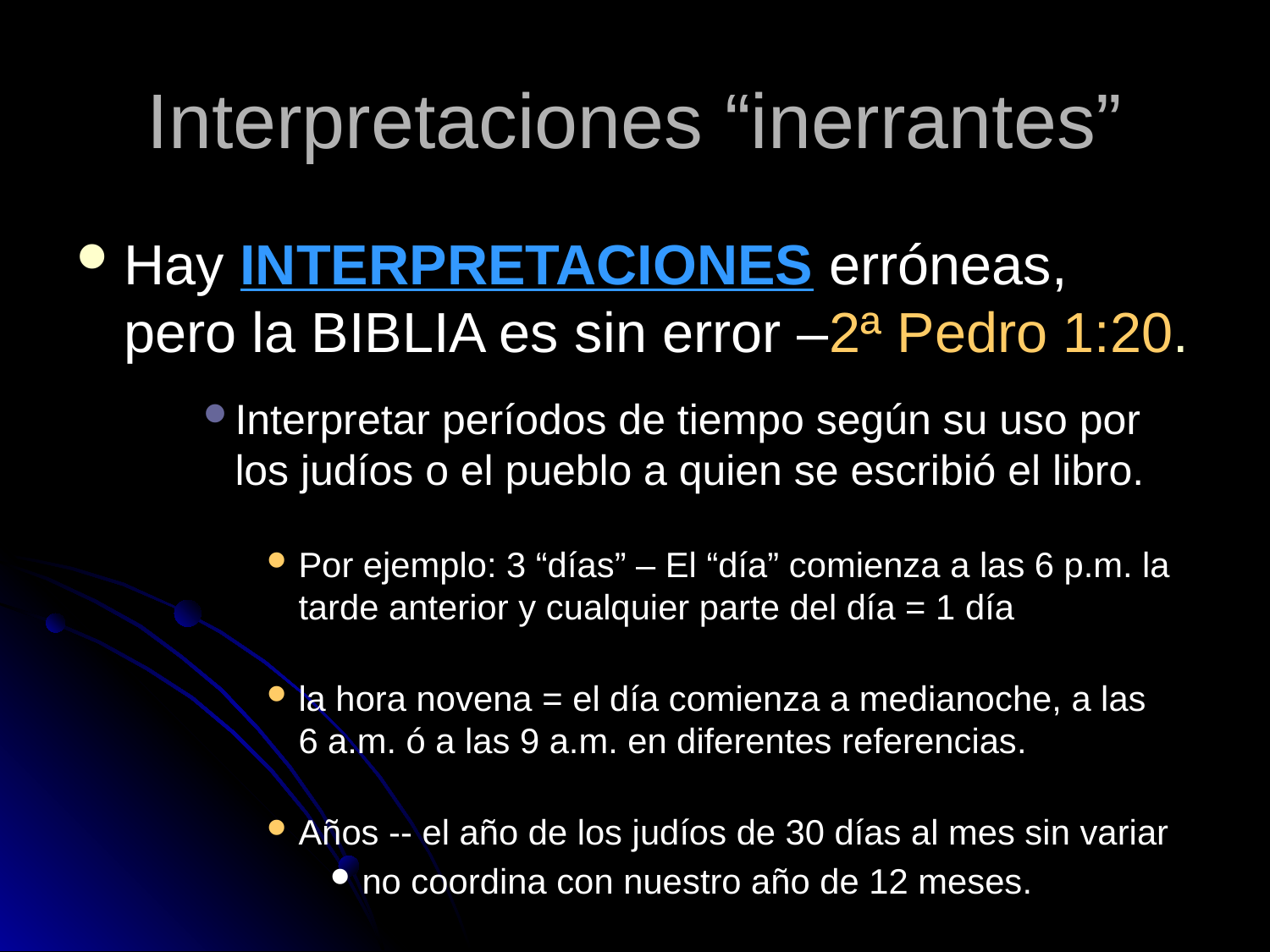

# Interpretaciones “inerrantes”
Hay INTERPRETACIONES erróneas, pero la BIBLIA es sin error –2ª Pedro 1:20.

Interpretar períodos de tiempo según su uso por los judíos o el pueblo a quien se escribió el libro.

Por ejemplo: 3 “días” – El “día” comienza a las 6 p.m. la tarde anterior y cualquier parte del día = 1 día

la hora novena = el día comienza a medianoche, a las    6 a.m. ó a las 9 a.m. en diferentes referencias.

Años -- el año de los judíos de 30 días al mes sin variar
no coordina con nuestro año de 12 meses.